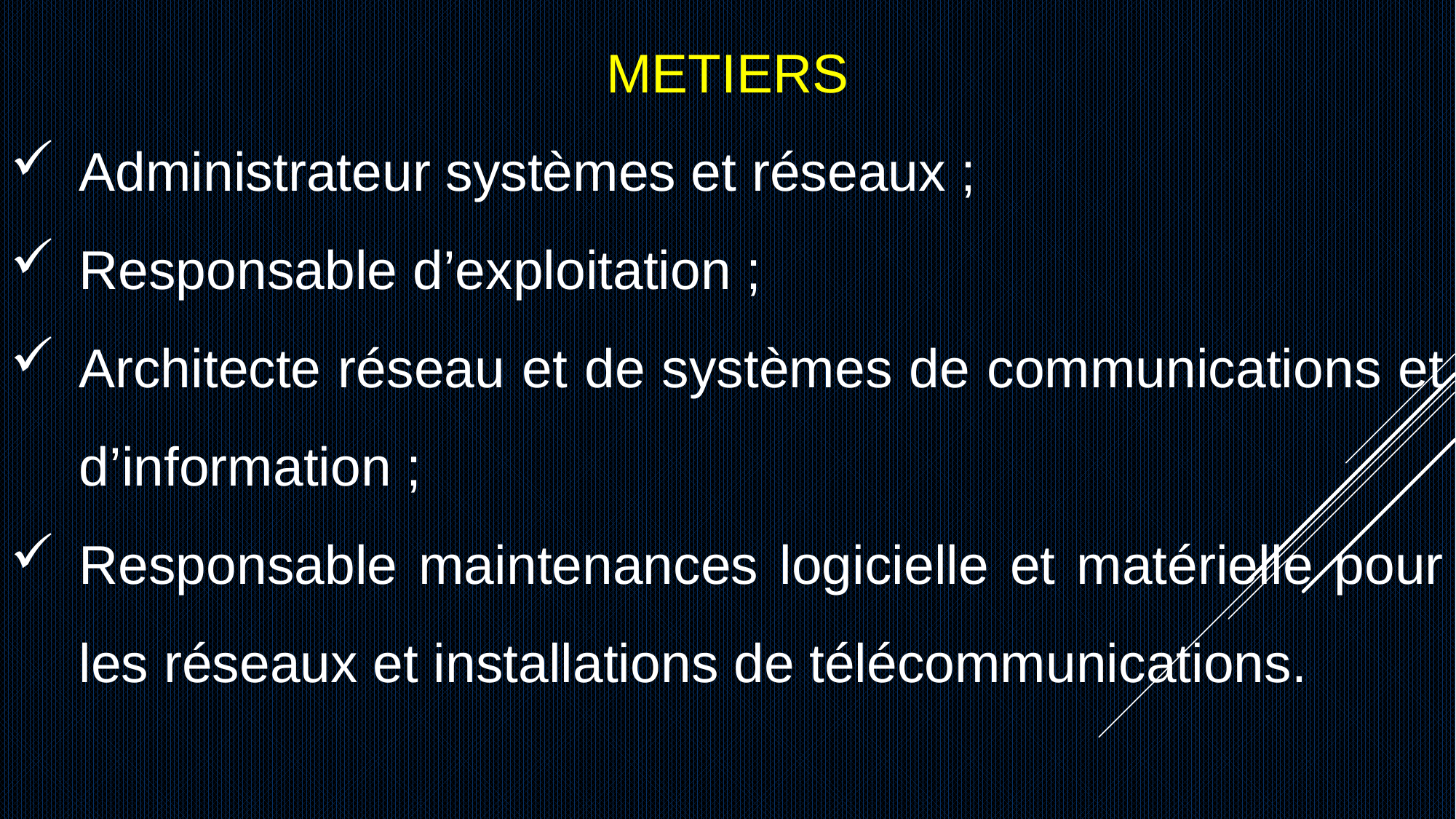

METIERS
Administrateur systèmes et réseaux ;
Responsable d’exploitation ;
Architecte réseau et de systèmes de communications et d’information ;
Responsable maintenances logicielle et matérielle pour les réseaux et installations de télécommunications.